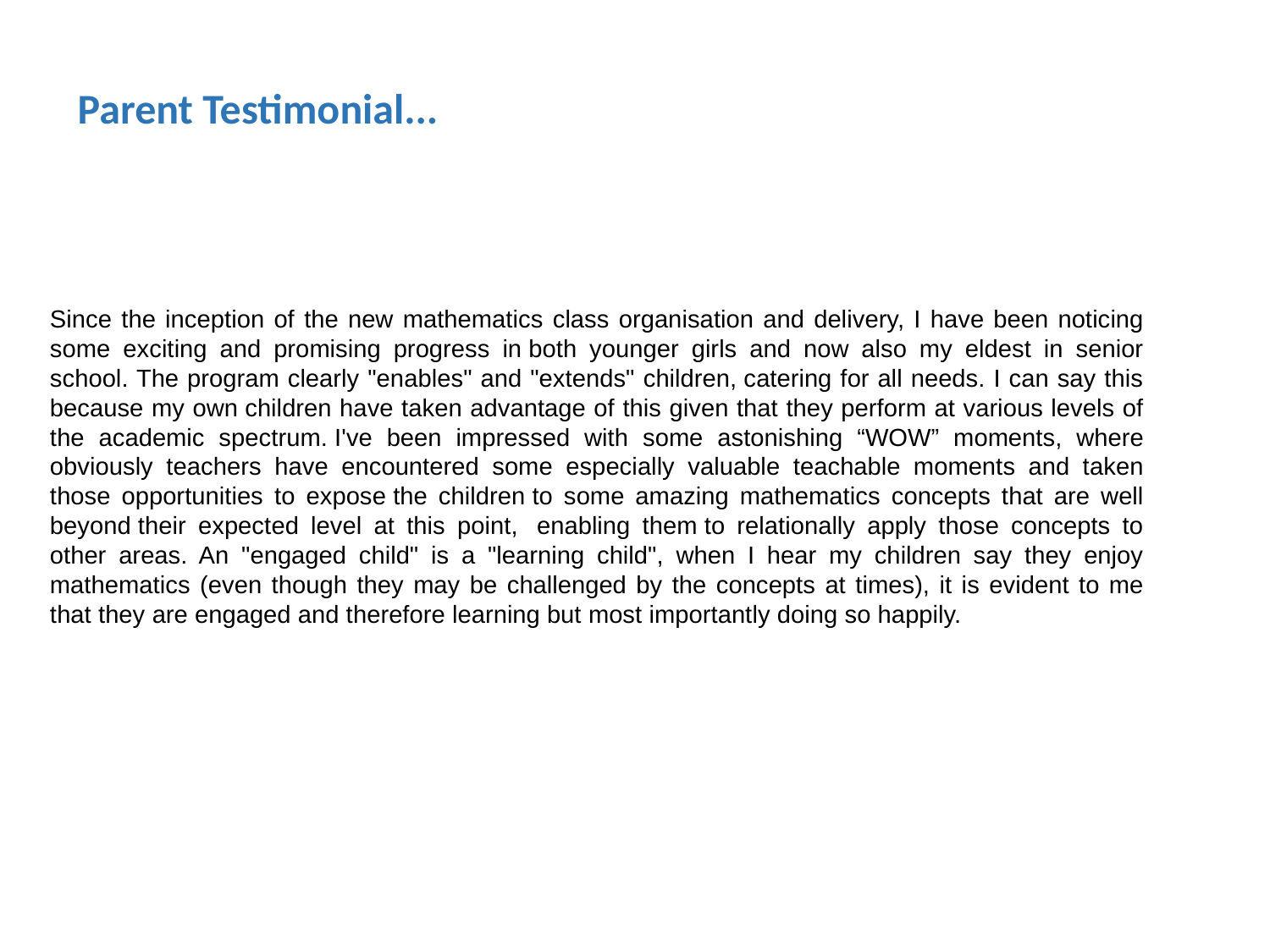

Parent Testimonial...
Since the inception of the new mathematics class organisation and delivery, I have been noticing some exciting and promising progress in both younger girls and now also my eldest in senior school. The program clearly "enables" and "extends" children, catering for all needs. I can say this because my own children have taken advantage of this given that they perform at various levels of the academic spectrum. I've been impressed with some astonishing “WOW” moments, where obviously teachers have encountered some especially valuable teachable moments and taken those opportunities to expose the children to some amazing mathematics concepts that are well beyond their expected level at this point,  enabling them to relationally apply those concepts to other areas. An "engaged child" is a "learning child", when I hear my children say they enjoy mathematics (even though they may be challenged by the concepts at times), it is evident to me that they are engaged and therefore learning but most importantly doing so happily.